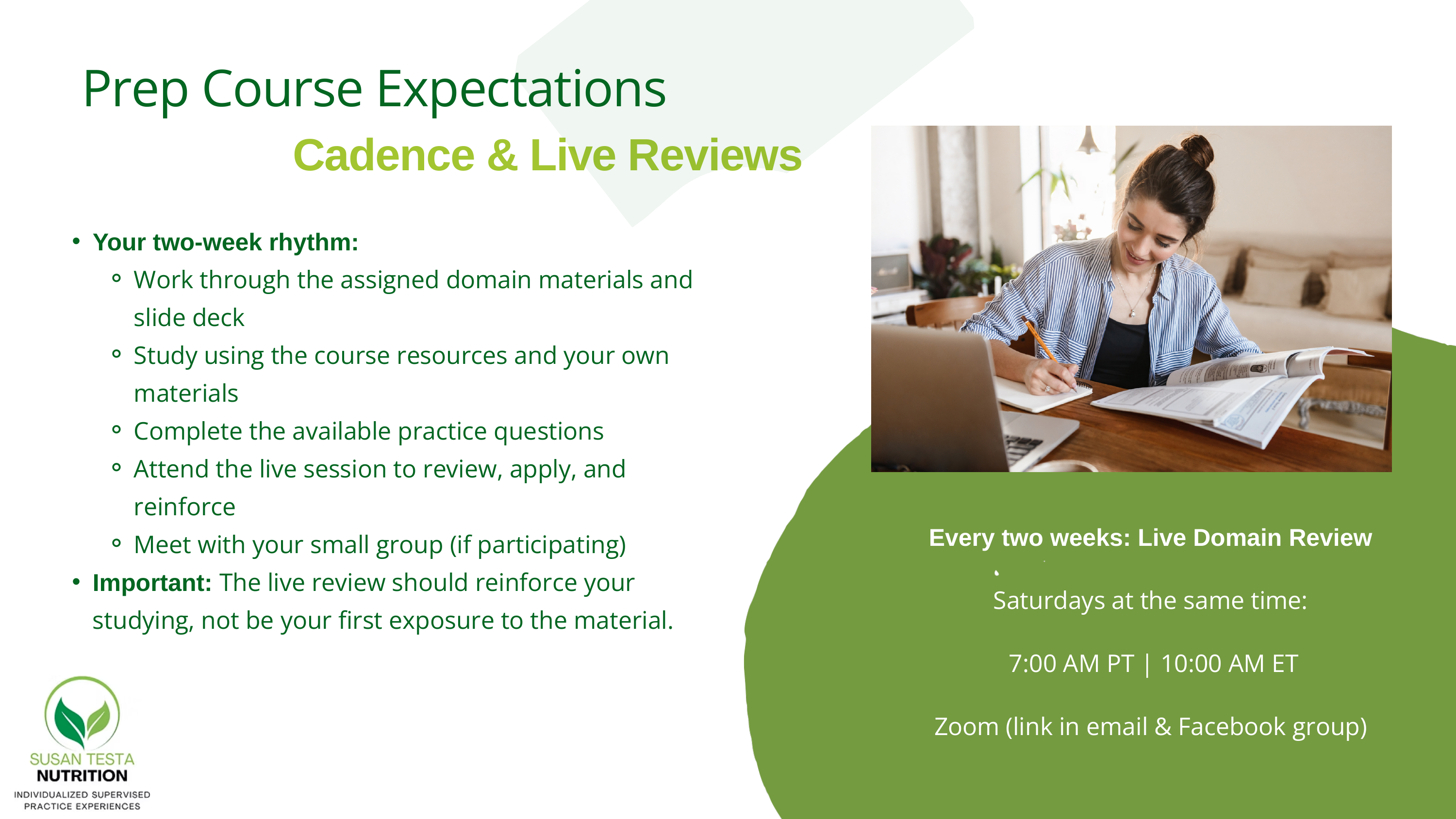

Prep Course Expectations
Cadence & Live Reviews

Your two-week rhythm:
Work through the assigned domain materials and slide deck
Study using the course resources and your own materials
Complete the available practice questions
Attend the live session to review, apply, and reinforce
Meet with your small group (if participating)
Important: The live review should reinforce your studying, not be your first exposure to the material.

Every two weeks: Live Domain Review

Saturdays at the same time:

 7:00 AM PT | 10:00 AM ET

Zoom (link in email & Facebook group)